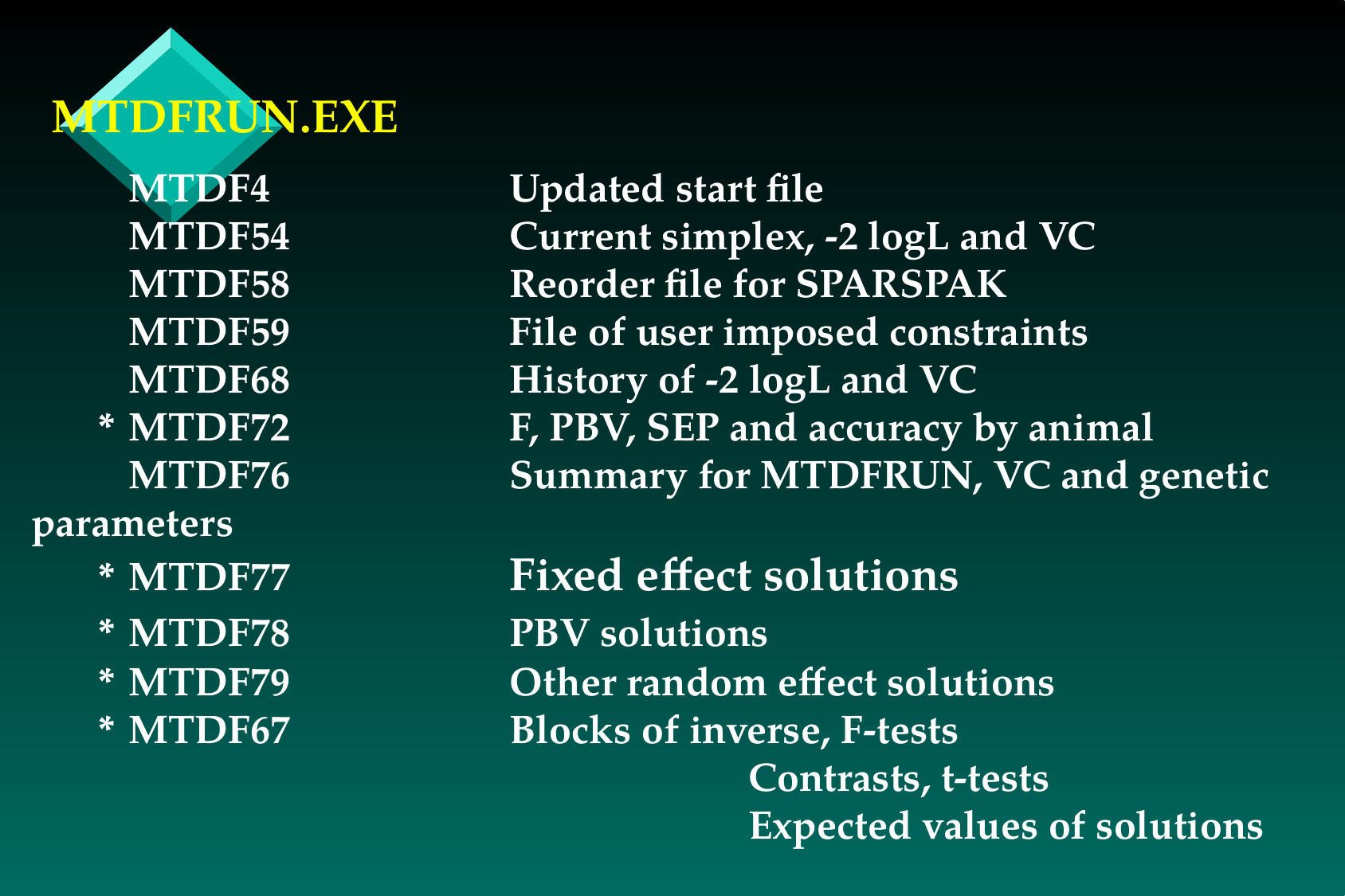

MTDFRUN.EXE
		MTDF4			Updated start file
		MTDF54		Current simplex, -2 logL and VC
	  	MTDF58		Reorder file for SPARSPAK
	  	MTDF59		File of user imposed constraints
		MTDF68		History of -2 logL and VC
	*	MTDF72		F, PBV, SEP and accuracy by animal
		MTDF76		Summary for MTDFRUN, VC and genetic parameters
	*	MTDF77		Fixed effect solutions
	*	MTDF78		PBV solutions
	*	MTDF79		Other random effect solutions
	*	MTDF67		Blocks of inverse, F-tests
								Contrasts, t-tests
								Expected values of solutions